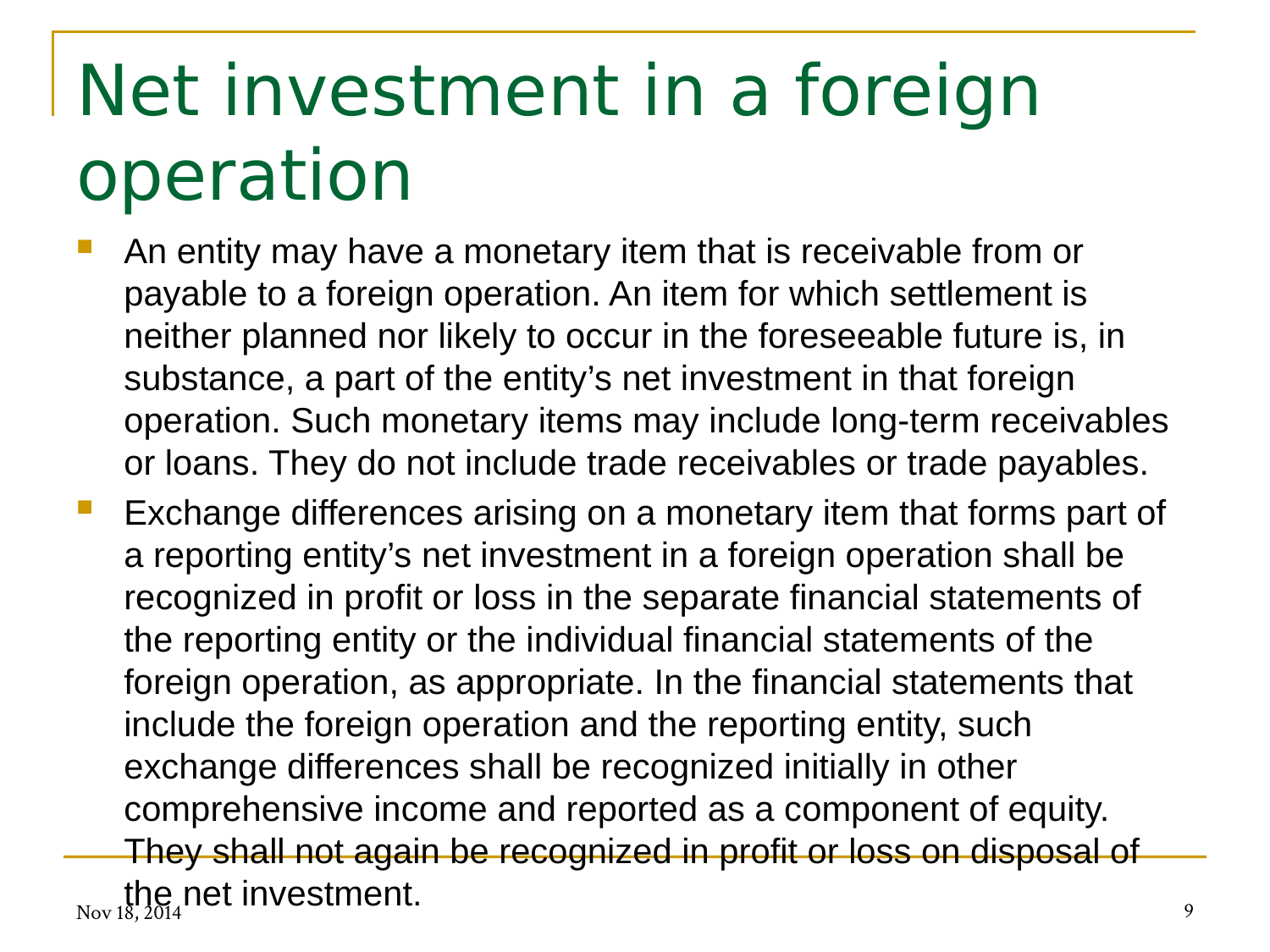

# Net investment in a foreign operation
An entity may have a monetary item that is receivable from or payable to a foreign operation. An item for which settlement is neither planned nor likely to occur in the foreseeable future is, in substance, a part of the entity’s net investment in that foreign operation. Such monetary items may include long-term receivables or loans. They do not include trade receivables or trade payables.
Exchange differences arising on a monetary item that forms part of a reporting entity’s net investment in a foreign operation shall be recognized in profit or loss in the separate financial statements of the reporting entity or the individual financial statements of the foreign operation, as appropriate. In the financial statements that include the foreign operation and the reporting entity, such exchange differences shall be recognized initially in other comprehensive income and reported as a component of equity. They shall not again be recognized in profit or loss on disposal of the net investment.

Nov 18, 2014
9